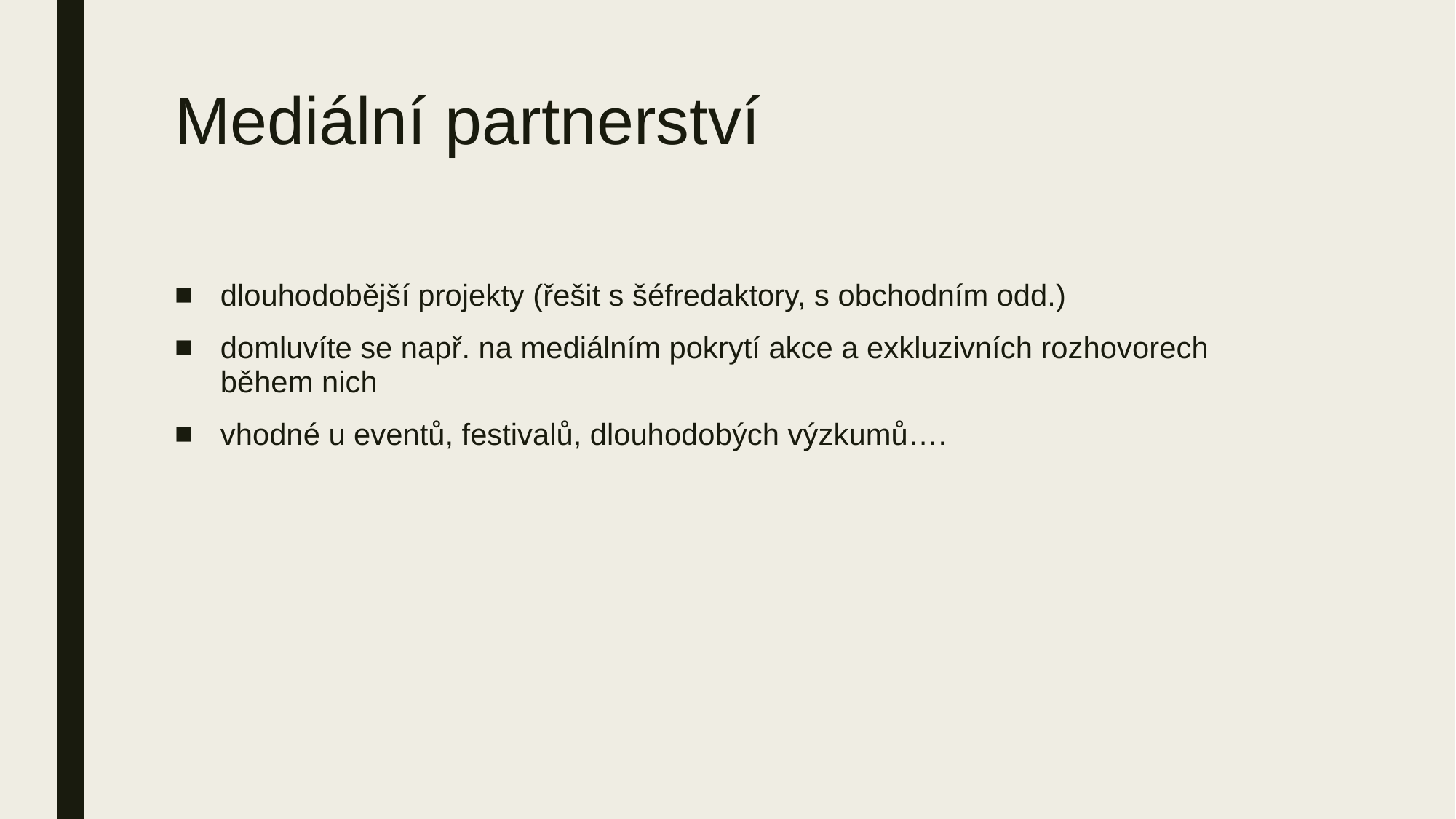

# Mediální partnerství
dlouhodobější projekty (řešit s šéfredaktory, s obchodním odd.)
domluvíte se např. na mediálním pokrytí akce a exkluzivních rozhovorech během nich
vhodné u eventů, festivalů, dlouhodobých výzkumů….